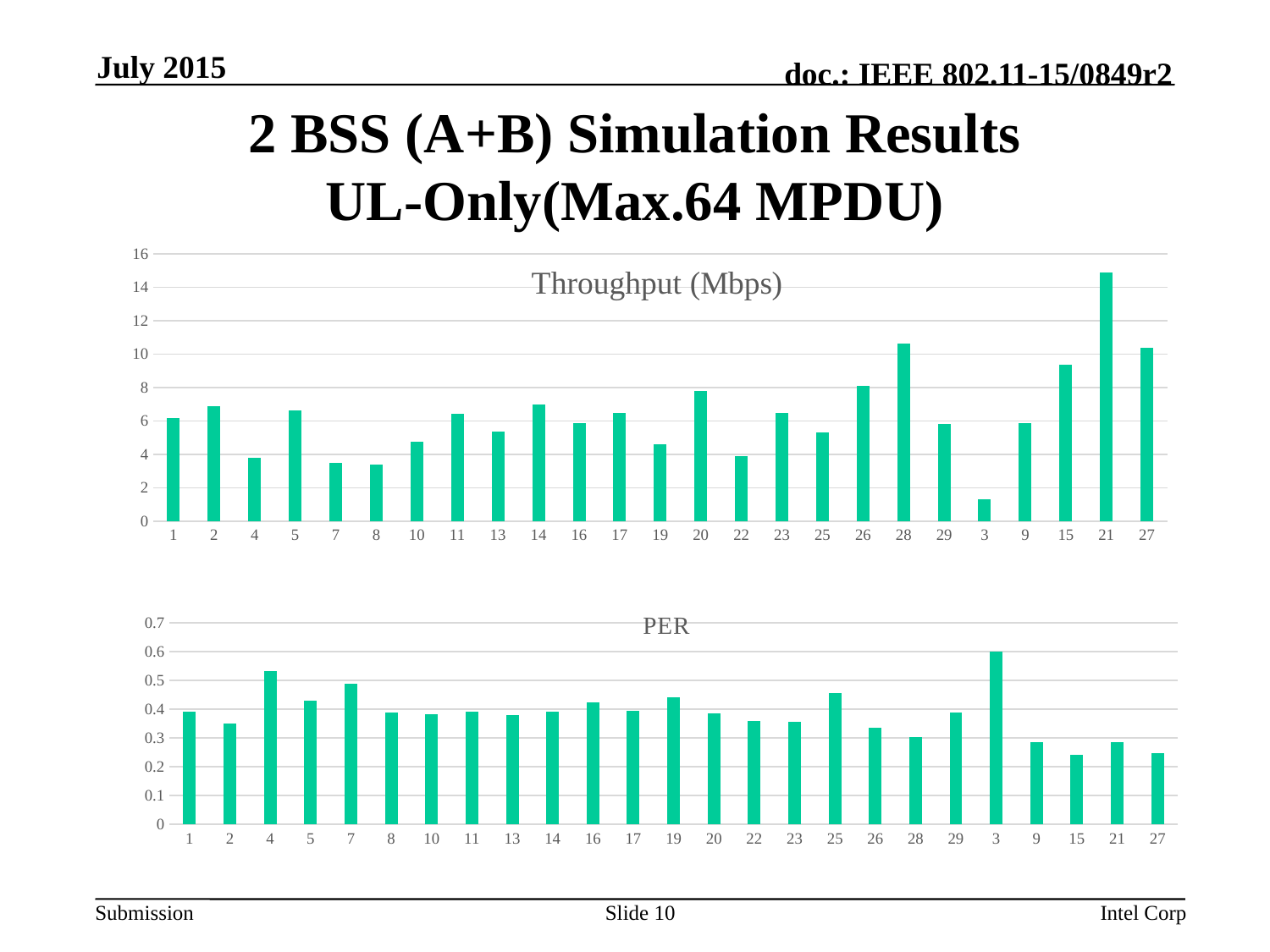

July 2015
# 2 BSS (A+B) Simulation Results UL-Only(Max.64 MPDU)

### Chart: Throughput (Mbps)

| Category |  |
|---|---|
| 1 | 6.1882 |
| 2 | 6.8789 |
| 4 | 3.8044 |
| 5 | 6.6454 |
| 7 | 3.5044 |
| 8 | 3.3981 |
| 10 | 4.7517 |
| 11 | 6.4258 |
| 13 | 5.3567 |
| 14 | 6.9773 |
| 16 | 5.8586 |
| 17 | 6.4745 |
| 19 | 4.6294 |
| 20 | 7.8107 |
| 22 | 3.9047 |
| 23 | 6.4658 |
| 25 | 5.3331 |
| 26 | 8.1168 |
| 28 | 10.6558 |
| 29 | 5.8202 |
| 3 | 1.3138 |
| 9 | 5.8505 |
| 15 | 9.3517 |
| 21 | 14.8746 |
| 27 | 10.3731 |

### Chart: PER

| Category |  |
|---|---|
| 1 | 0.3919 |
| 2 | 0.3491 |
| 4 | 0.5313 |
| 5 | 0.4292 |
| 7 | 0.4887 |
| 8 | 0.3895 |
| 10 | 0.3818 |
| 11 | 0.3904 |
| 13 | 0.3798 |
| 14 | 0.3912 |
| 16 | 0.4248 |
| 17 | 0.3933 |
| 19 | 0.4424 |
| 20 | 0.3869 |
| 22 | 0.3604 |
| 23 | 0.3561 |
| 25 | 0.4554 |
| 26 | 0.3368 |
| 28 | 0.3022 |
| 29 | 0.3876 |
| 3 | 0.6012 |
| 9 | 0.2856 |
| 15 | 0.2421 |
| 21 | 0.2866 |
| 27 | 0.2482 |
Slide 10
Intel Corp